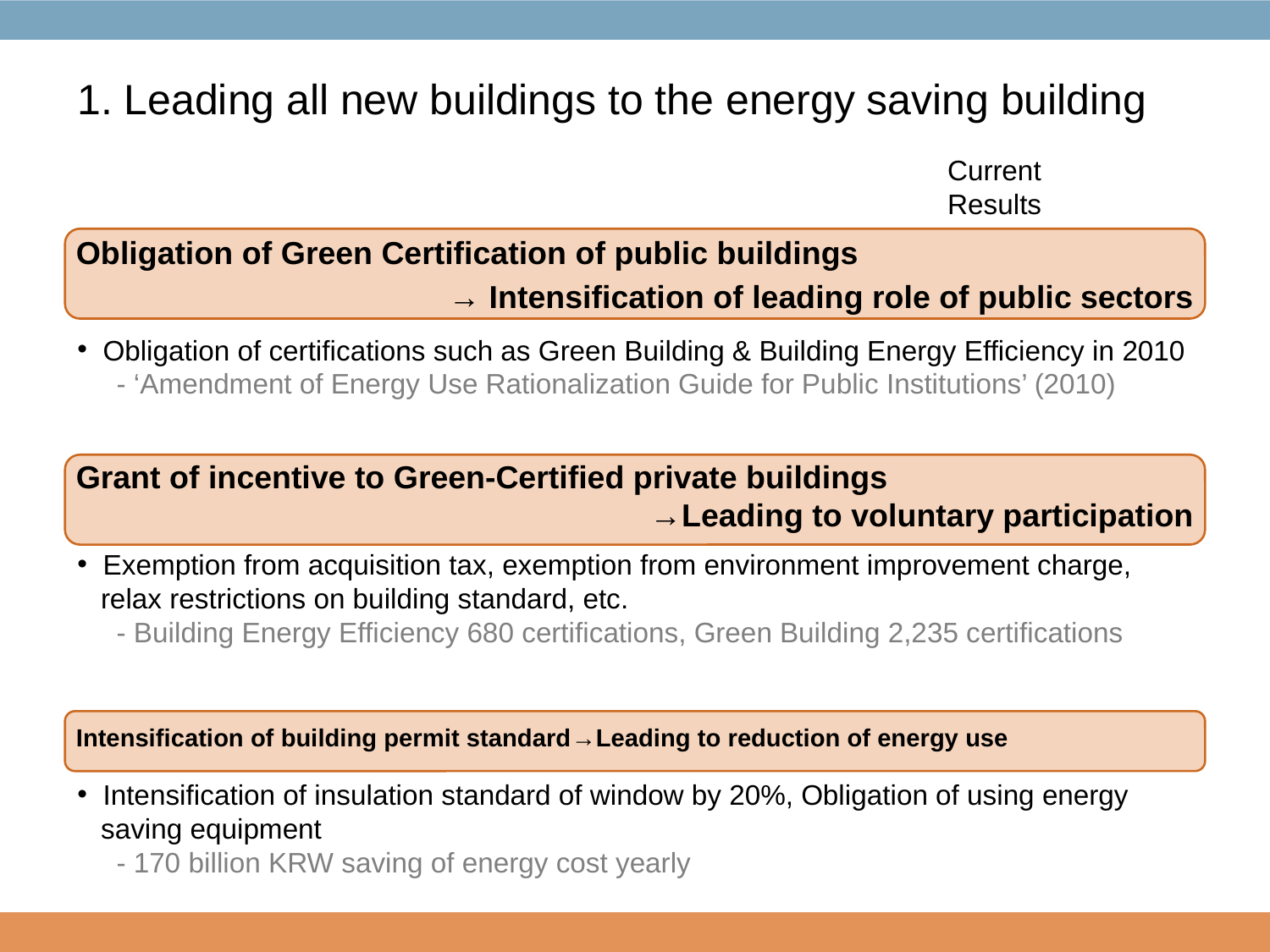

1. Leading all new buildings to the energy saving building
Current Results
Obligation of Green Certification of public buildings
→ Intensification of leading role of public sectors

  Obligation of certifications such as Green Building & Building Energy Efficiency in 2010
     - ‘Amendment of Energy Use Rationalization Guide for Public Institutions’ (2010)
Grant of incentive to Green-Certified private buildings
→Leading to voluntary participation

  Exemption from acquisition tax, exemption from environment improvement charge,
   relax restrictions on building standard, etc.
     - Building Energy Efficiency 680 certifications, Green Building 2,235 certifications

Intensification of building permit standard→Leading to reduction of energy use

  Intensification of insulation standard of window by 20%, Obligation of using energy
   saving equipment
     - 170 billion KRW saving of energy cost yearly